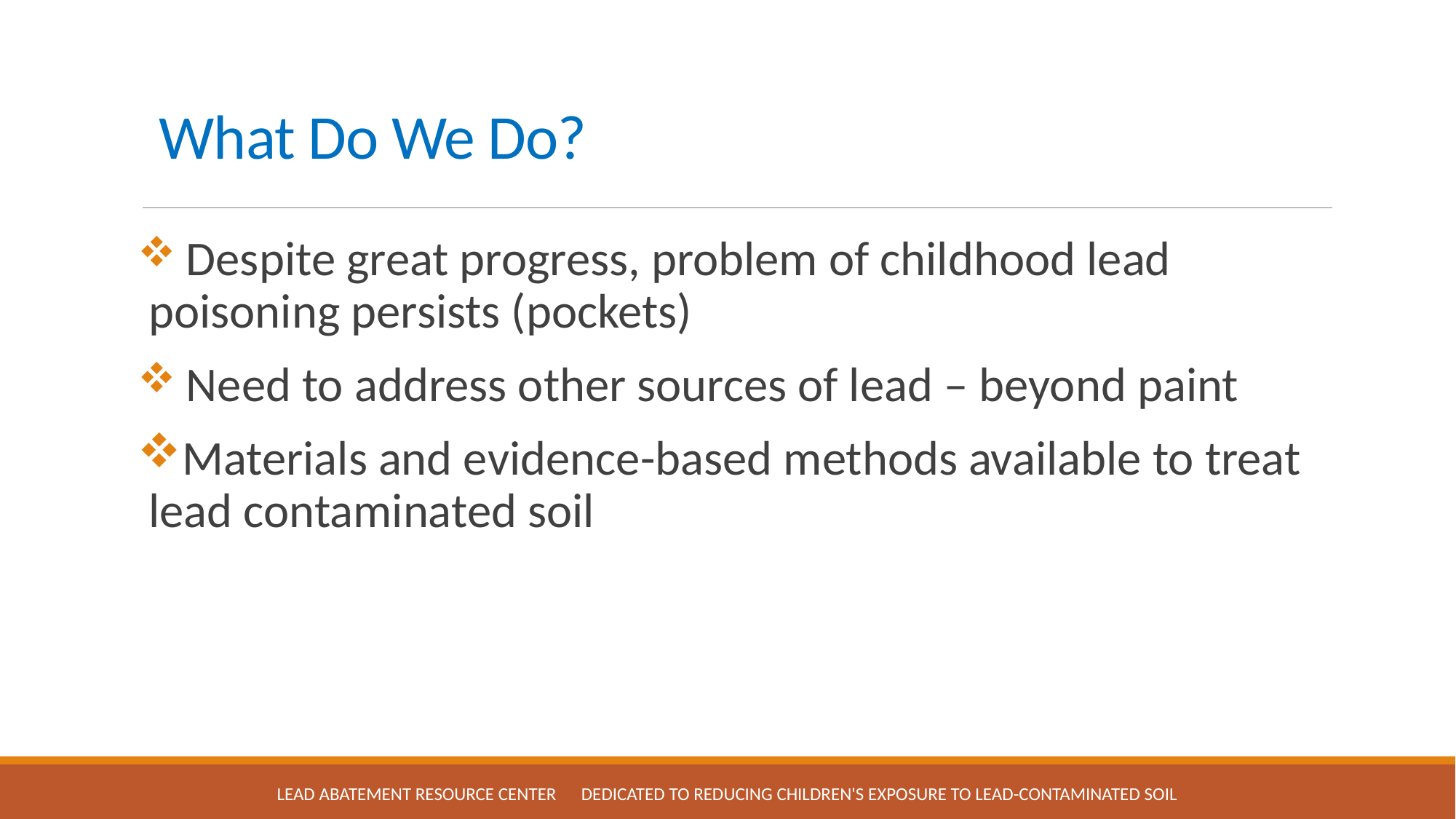

# What Do We Do?
 Despite great progress, problem of childhood lead poisoning persists (pockets)
 Need to address other sources of lead – beyond paint
Materials and evidence-based methods available to treat lead contaminated soil

Lead Abatement Resource Center      Dedicated to reducing children's exposure to lead-contaminated soil